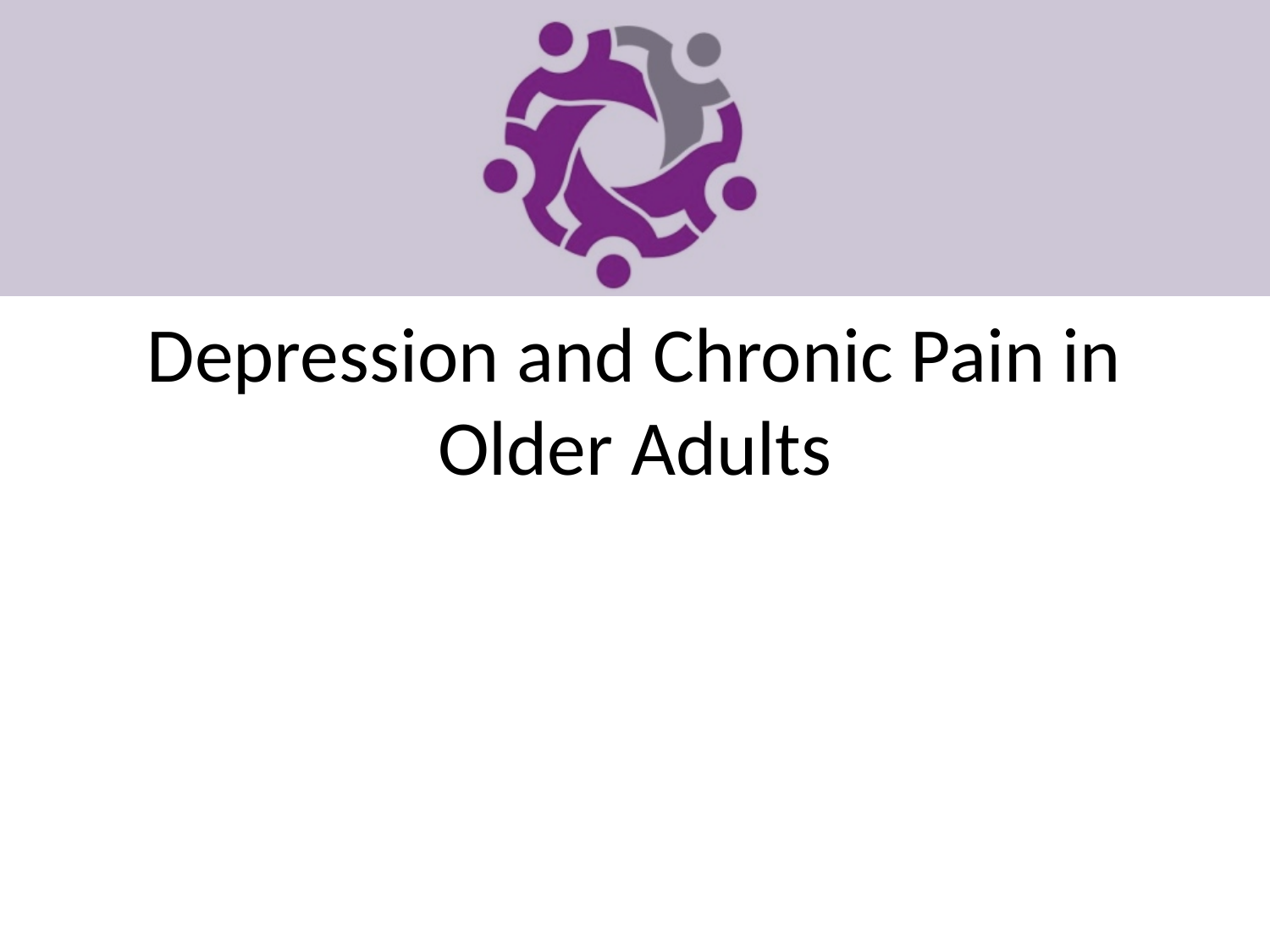

# Depression and Chronic Pain in Older Adults